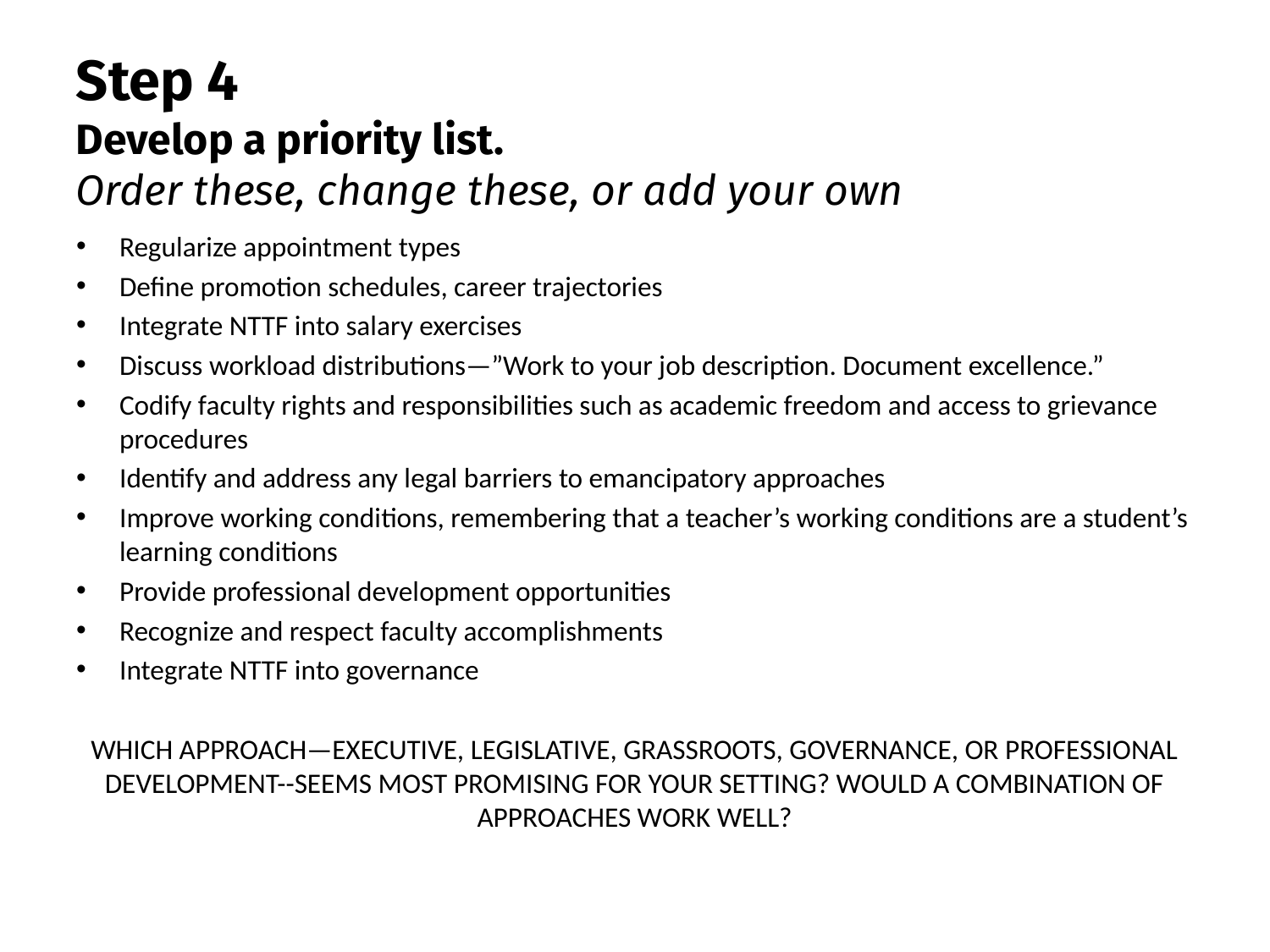

Step 4
Develop a priority list.
Order these, change these, or add your own
Regularize appointment types
Define promotion schedules, career trajectories
Integrate NTTF into salary exercises
Discuss workload distributions—”Work to your job description. Document excellence.”
Codify faculty rights and responsibilities such as academic freedom and access to grievance procedures
Identify and address any legal barriers to emancipatory approaches
Improve working conditions, remembering that a teacher’s working conditions are a student’s learning conditions
Provide professional development opportunities
Recognize and respect faculty accomplishments
Integrate NTTF into governance

WHICH APPROACH—EXECUTIVE, LEGISLATIVE, GRASSROOTS, GOVERNANCE, OR PROFESSIONAL DEVELOPMENT--SEEMS MOST PROMISING FOR YOUR SETTING? WOULD A COMBINATION OF APPROACHES WORK WELL?